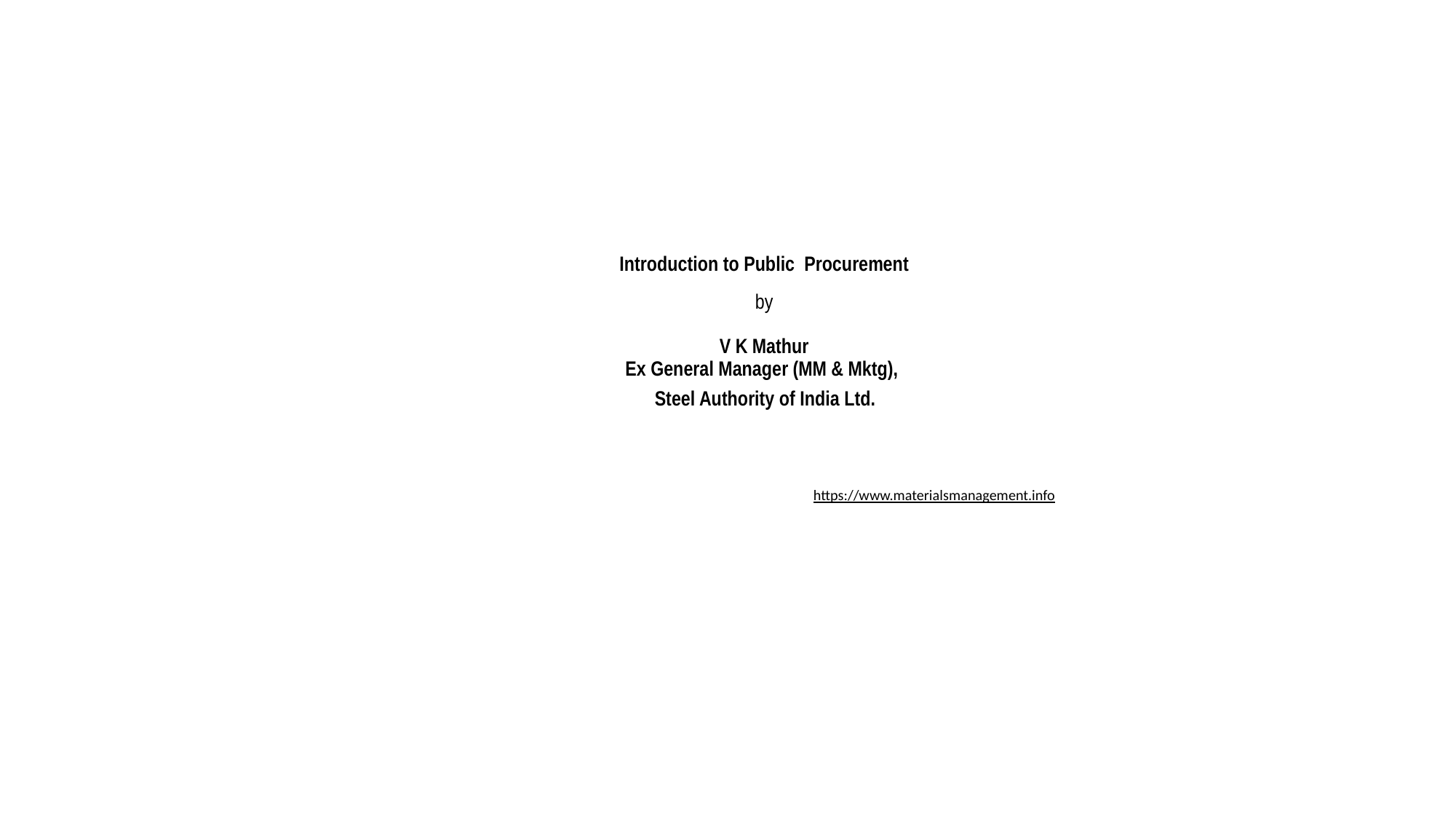

# Introduction to Public  Procurement by V K Mathur Ex General Manager (MM & Mktg), Steel Authority of India Ltd. https://www.materialsmanagement.info